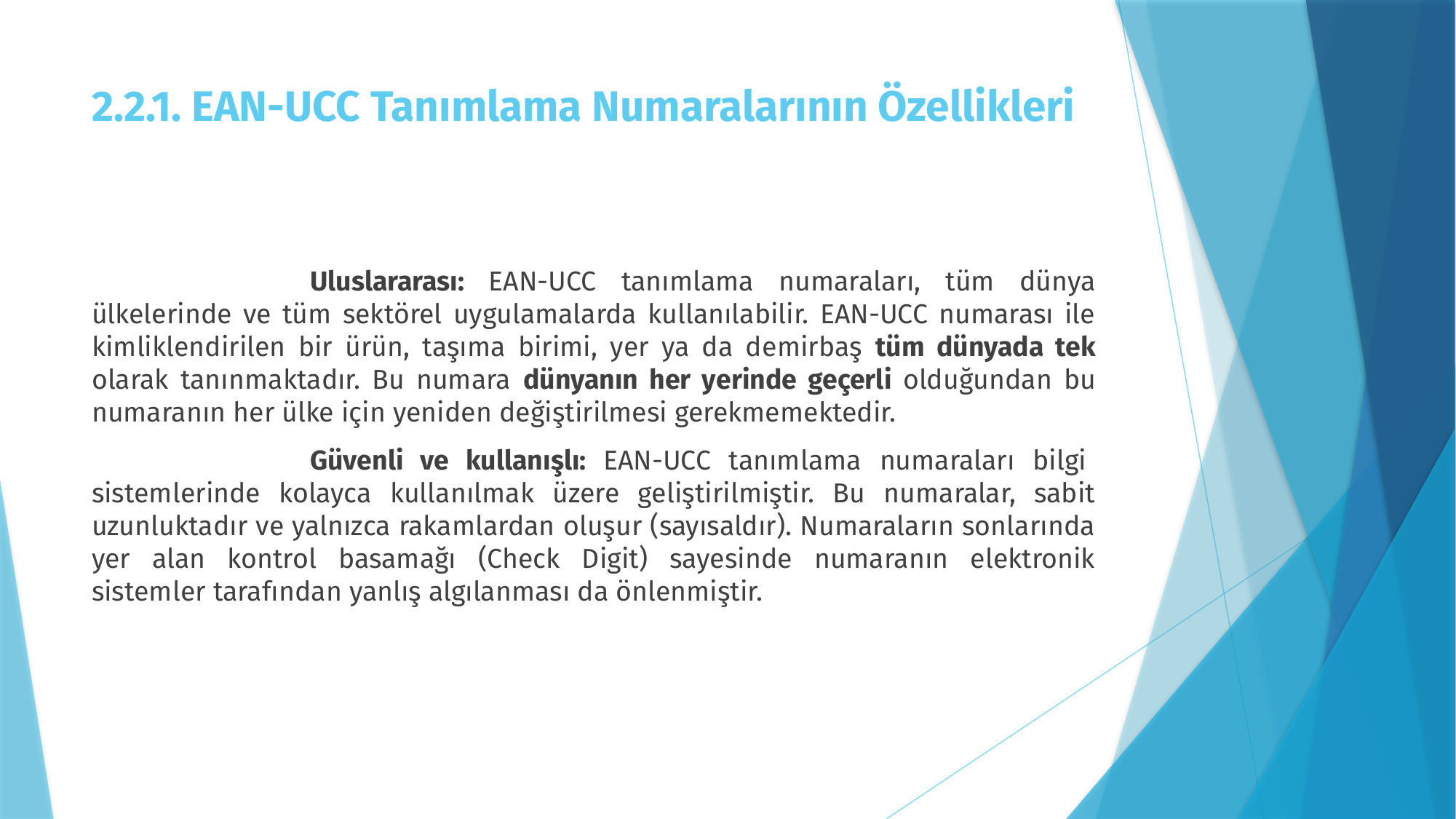

# 2.2.1. EAN-UCC Tanımlama Numaralarının Özellikleri
		Uluslararası: EAN-UCC tanımlama numaraları, tüm dünya ülkelerinde ve tüm sektörel uygulamalarda kullanılabilir. EAN-UCC numarası ile kimliklendirilen bir ürün, taşıma birimi, yer ya da demirbaş tüm dünyada tek olarak tanınmaktadır. Bu numara dünyanın her yerinde geçerli olduğundan bu numaranın her ülke için yeniden değiştirilmesi gerekmemektedir.
		Güvenli  ve  kullanışlı:  EAN-UCC  tanımlama  numaraları  bilgi  sistemlerinde kolayca kullanılmak üzere geliştirilmiştir. Bu numaralar, sabit uzunluktadır ve yalnızca rakamlardan oluşur (sayısaldır). Numaraların sonlarında yer alan kontrol basamağı (Check Digit) sayesinde numaranın elektronik sistemler tarafından yanlış algılanması da önlenmiştir.